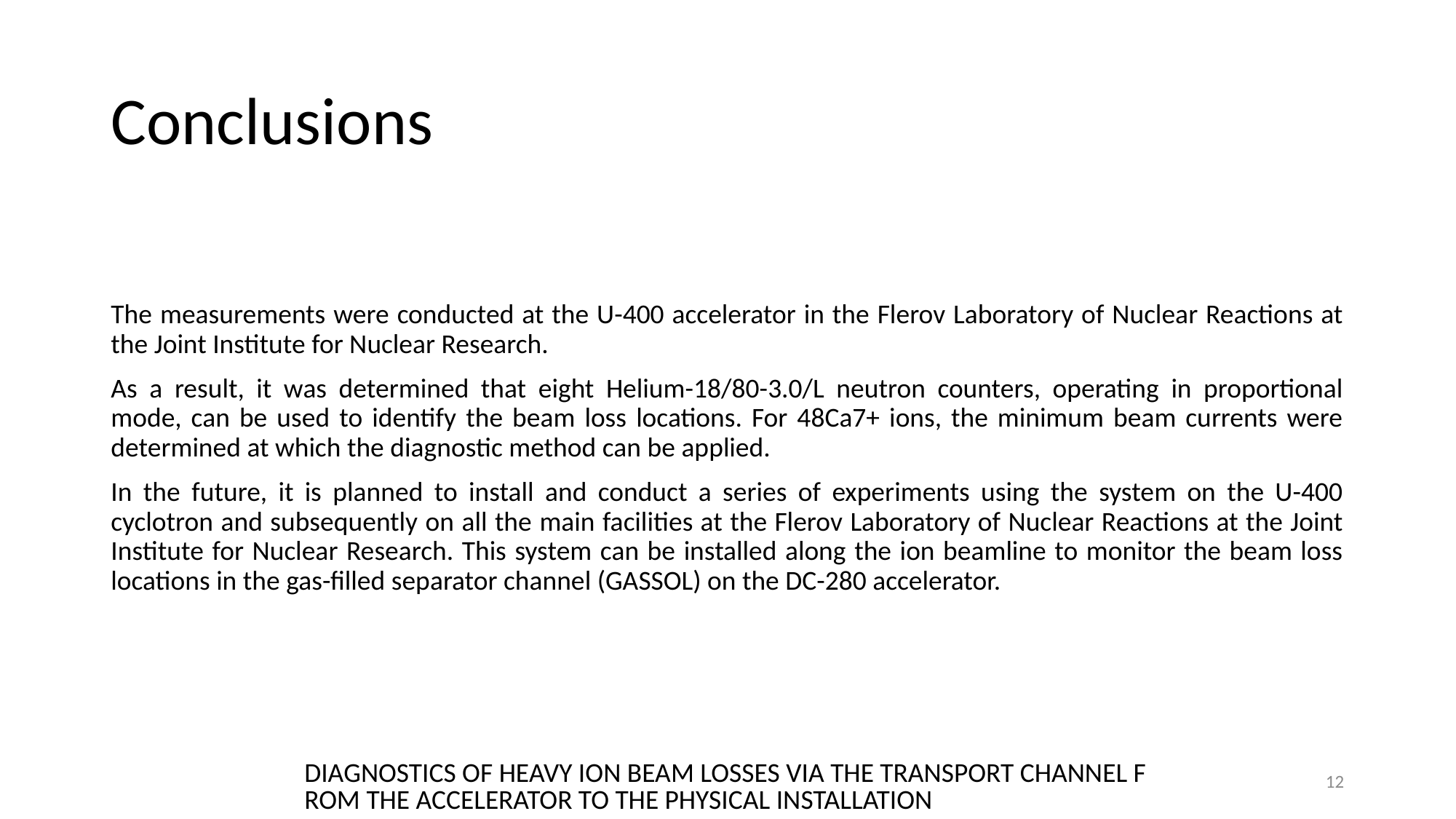

# Conclusions

The measurements were conducted at the U-400 accelerator in the Flerov Laboratory of Nuclear Reactions at the Joint Institute for Nuclear Research.
As a result, it was determined that eight Helium-18/80-3.0/L neutron counters, operating in proportional mode, can be used to identify the beam loss locations. For 48Ca7+ ions, the minimum beam currents were determined at which the diagnostic method can be applied.
In the future, it is planned to install and conduct a series of experiments using the system on the U-400 cyclotron and subsequently on all the main facilities at the Flerov Laboratory of Nuclear Reactions at the Joint Institute for Nuclear Research. This system can be installed along the ion beamline to monitor the beam loss locations in the gas-filled separator channel (GASSOL) on the DC-280 accelerator.
DIAGNOSTICS OF HEAVY ION BEAM LOSSES VIA THE TRANSPORT CHANNEL FROM THE ACCELERATOR TO THE PHYSICAL INSTALLATION
12